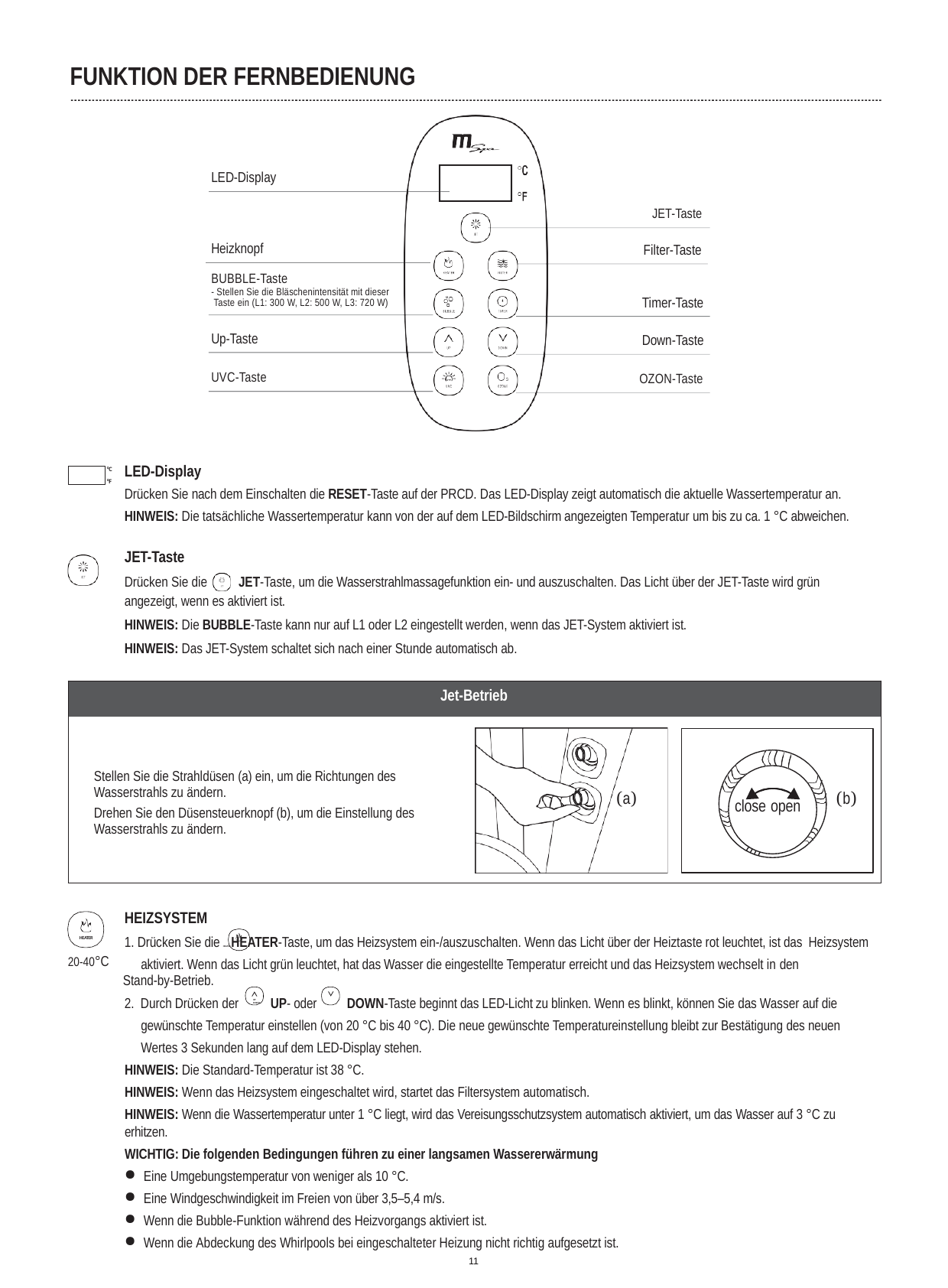

FUNKTION DER FERNBEDIENUNG

LED-Display

JET-Taste
Heizknopf
Filter-Taste

BUBBLE-Taste
- Stellen Sie die Bläschenintensität mit dieser  Taste ein (L1: 300 W, L2: 500 W, L3: 720 W)
Timer-Taste
Up-Taste
Down-Taste
UVC-Taste
OZON-Taste
LED-Display
Drücken Sie nach dem Einschalten die RESET-Taste auf der PRCD. Das LED-Display zeigt automatisch die aktuelle Wassertemperatur an.
HINWEIS: Die tatsächliche Wassertemperatur kann von der auf dem LED-Bildschirm angezeigten Temperatur um bis zu ca. 1 °C abweichen.
°C
°F

JET-Taste
Drücken Sie die	JET-Taste, um die Wasserstrahlmassagefunktion ein- und auszuschalten. Das Licht über der JET-Taste wird grün  angezeigt, wenn es aktiviert ist.
HINWEIS: Die BUBBLE-Taste kann nur auf L1 oder L2 eingestellt werden, wenn das JET-System aktiviert ist.
HINWEIS: Das JET-System schaltet sich nach einer Stunde automatisch ab.

| Jet-Betrieb |  |  |  |
| --- | --- | --- | --- |
| Stellen Sie die Strahldüsen (a) ein, um die Richtungen des Wasserstrahls zu ändern. Drehen Sie den Düsensteuerknopf (b), um die Einstellung des Wasserstrahls zu ändern. | (a) | close open | (b) |

HEIZSYSTEM
1. Drücken Sie die HEATER HEATER-Taste, um das Heizsystem ein-/auszuschalten. Wenn das Licht über der Heiztaste rot leuchtet, ist das  Heizsystem aktiviert. Wenn das Licht grün leuchtet, hat das Wasser die eingestellte Temperatur erreicht und das Heizsystem wechselt in den
Stand-by-Betrieb.

HEATER

20-40°C

2.  Durch Drücken der	UP- oder	DOWN-Taste beginnt das LED-Licht zu blinken. Wenn es blinkt, können Sie das Wasser auf die
UP	DOWN
gewünschte Temperatur einstellen (von 20 °C bis 40 °C). Die neue gewünschte Temperatureinstellung bleibt zur Bestätigung des neuen  Wertes 3 Sekunden lang auf dem LED-Display stehen.
HINWEIS: Die Standard-Temperatur ist 38 °C.
HINWEIS: Wenn das Heizsystem eingeschaltet wird, startet das Filtersystem automatisch.
HINWEIS: Wenn die Wassertemperatur unter 1 °C liegt, wird das Vereisungsschutzsystem automatisch aktiviert, um das Wasser auf 3 °C zu erhitzen.
WICHTIG: Die folgenden Bedingungen führen zu einer langsamen Wassererwärmung
Eine Umgebungstemperatur von weniger als 10 °C.
Eine Windgeschwindigkeit im Freien von über 3,5–5,4 m/s.
Wenn die Bubble-Funktion während des Heizvorgangs aktiviert ist.
Wenn die Abdeckung des Whirlpools bei eingeschalteter Heizung nicht richtig aufgesetzt ist.
11